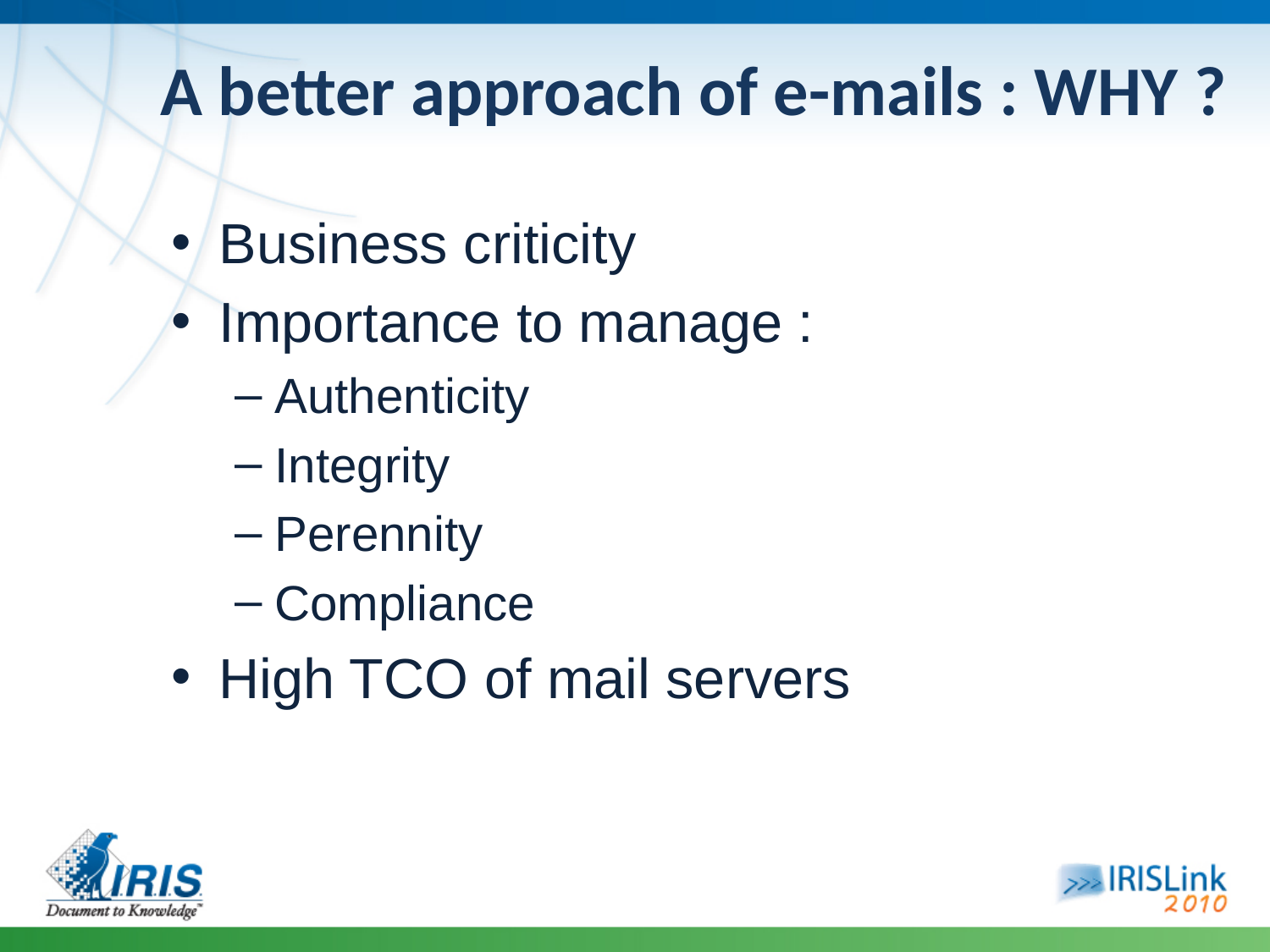

# A better approach of e-mails : WHY ?
Business criticity
Importance to manage :
Authenticity
Integrity
Perennity
Compliance
High TCO of mail servers